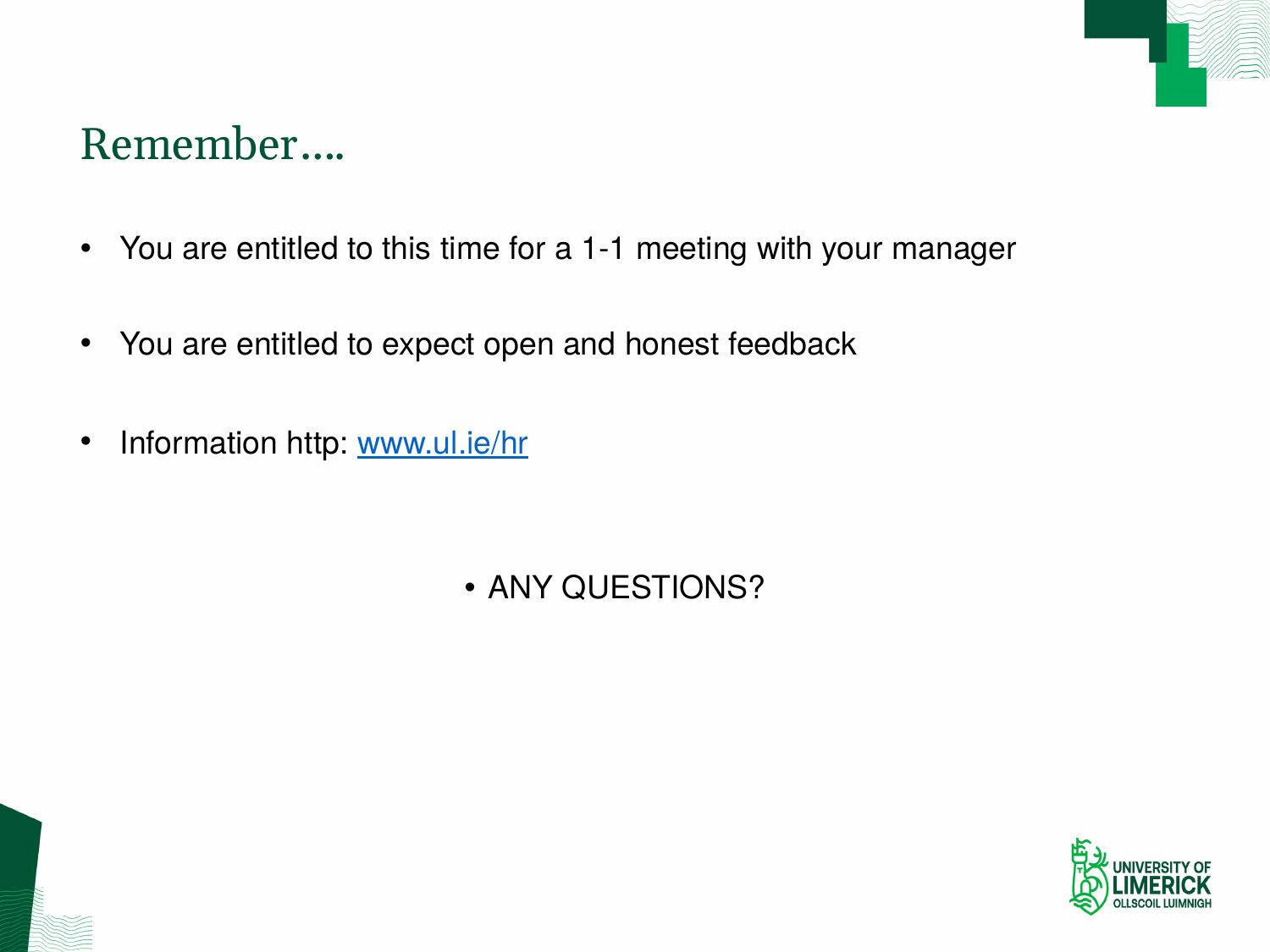

# Remember….
You are entitled to this time for a 1-1 meeting with your manager

You are entitled to expect open and honest feedback

Information http: www.ul.ie/hr

ANY QUESTIONS?